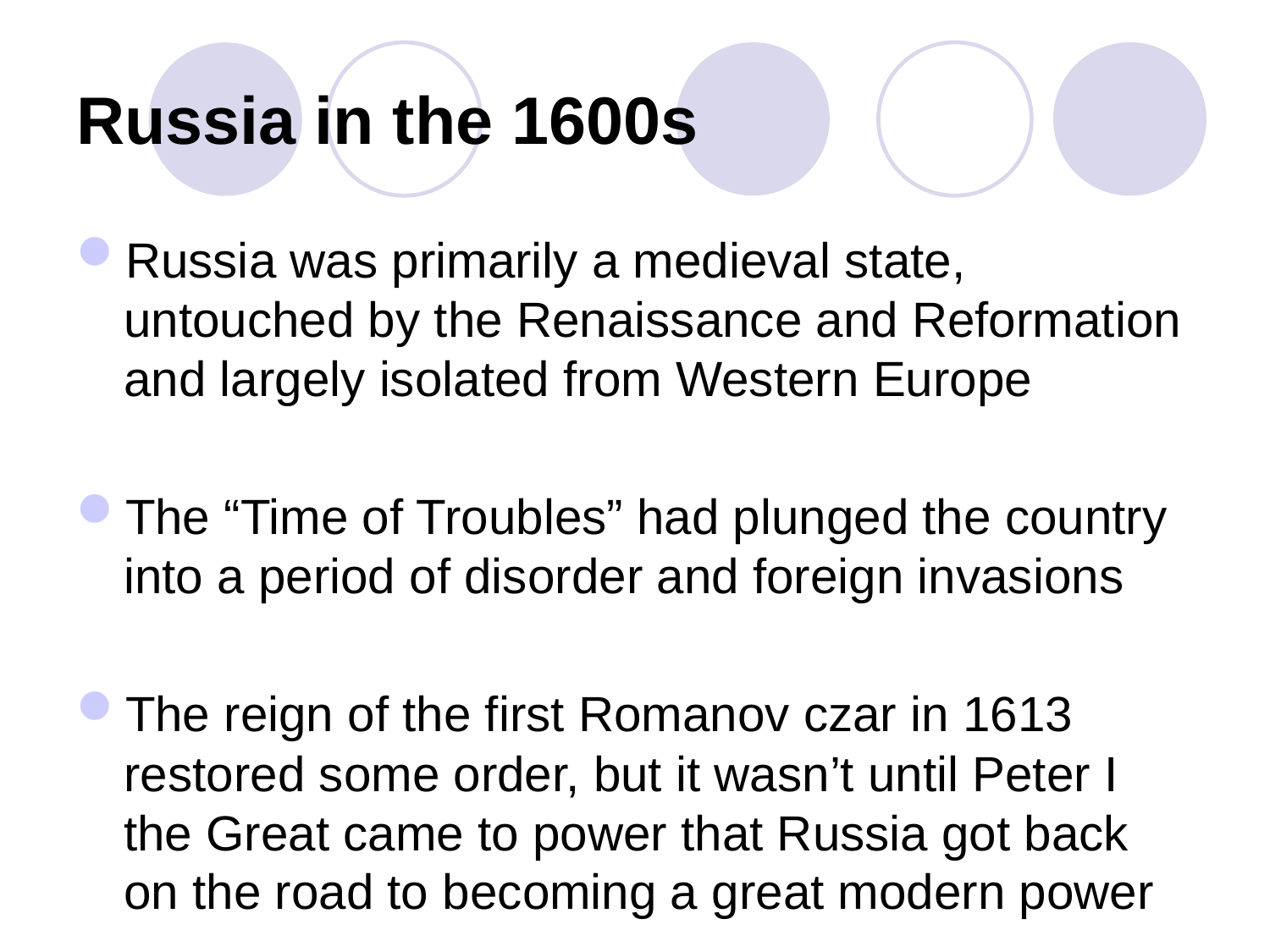

# Russia in the 1600s
Russia was primarily a medieval state, untouched by the Renaissance and Reformation and largely isolated from Western Europe

The “Time of Troubles” had plunged the country into a period of disorder and foreign invasions

The reign of the first Romanov czar in 1613 restored some order, but it wasn’t until Peter I the Great came to power that Russia got back on the road to becoming a great modern power